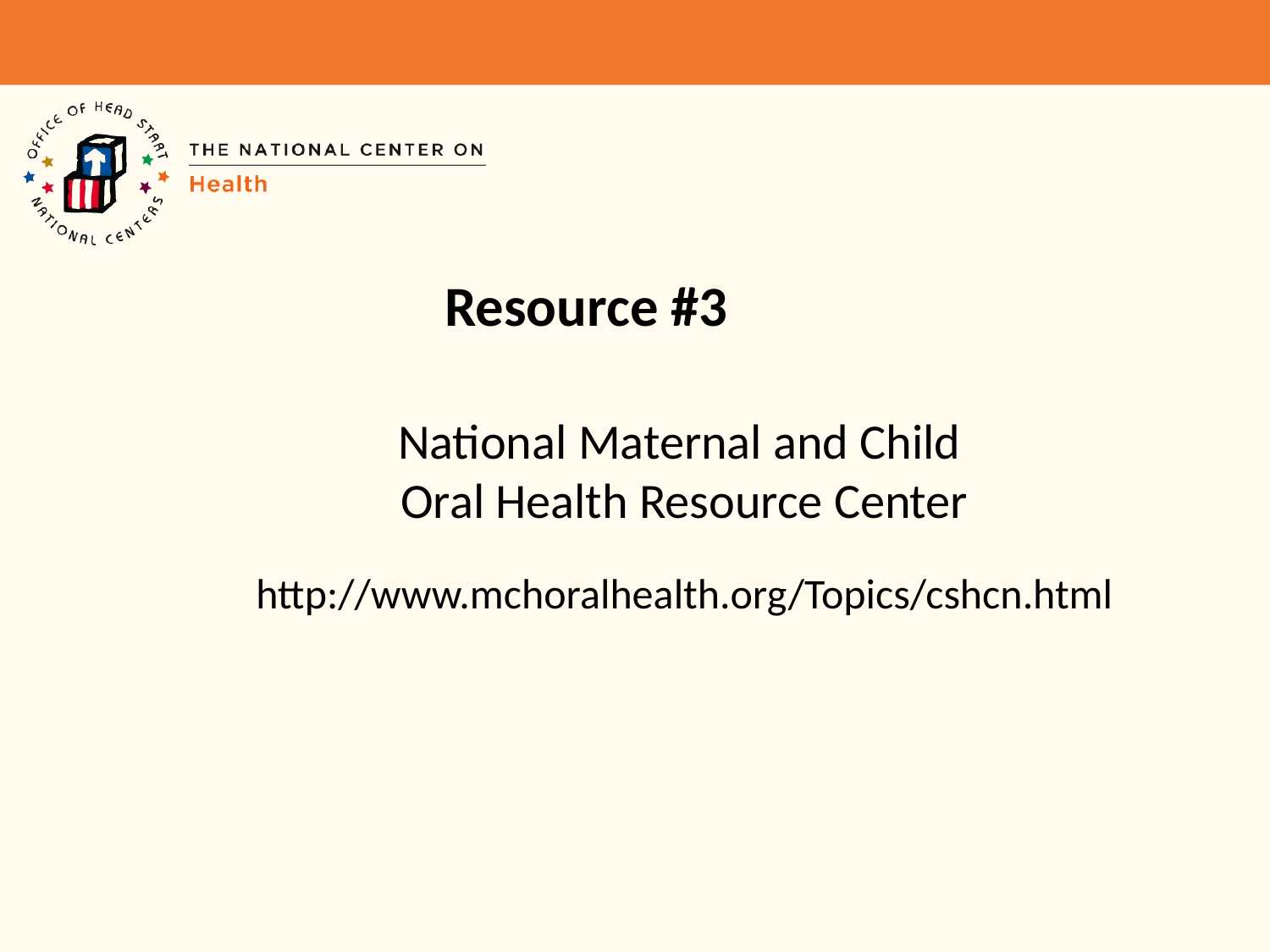

# Resource #3
National Maternal and Child
Oral Health Resource Center

http://www.mchoralhealth.org/Topics/cshcn.html